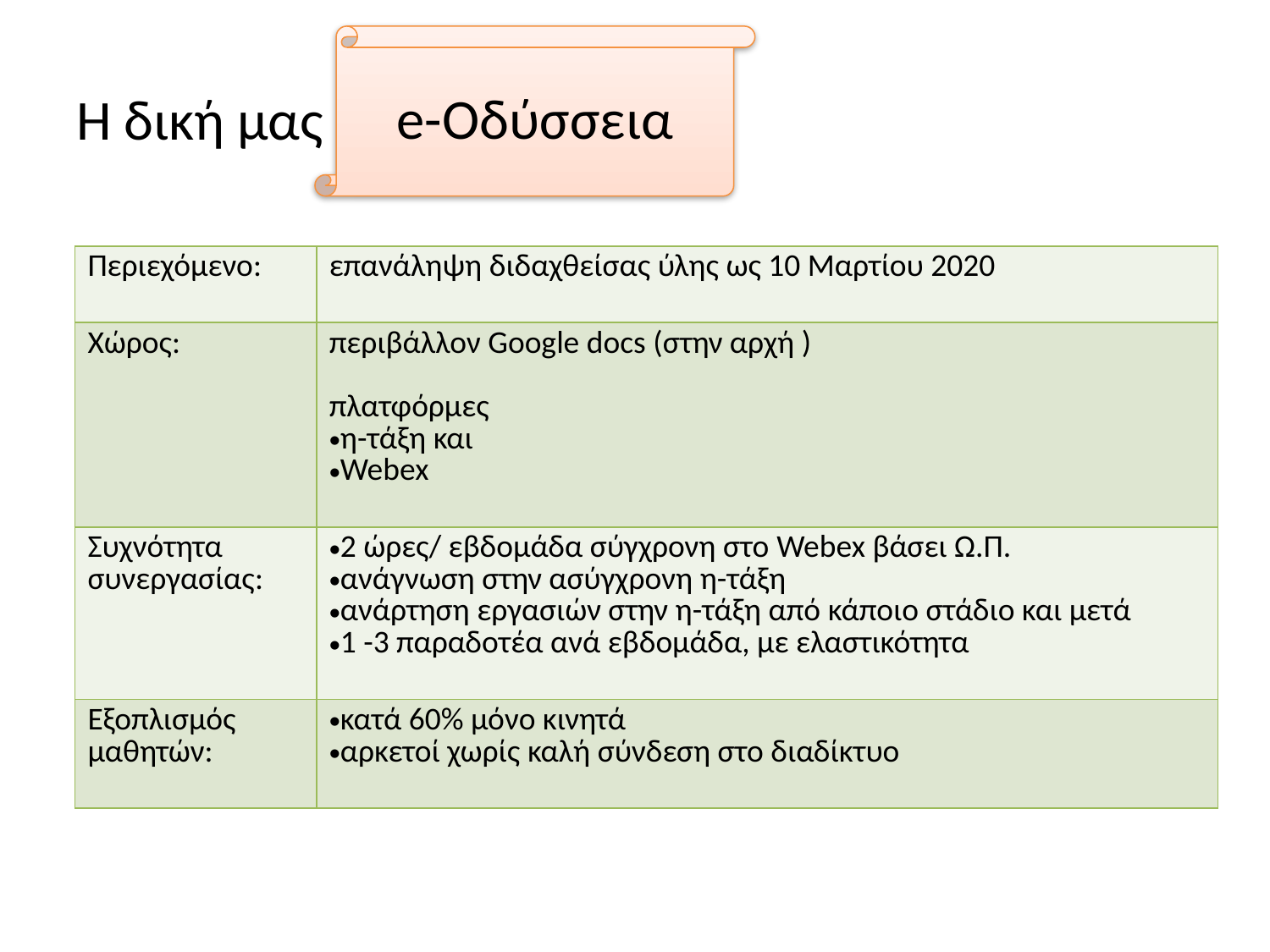

e-Οδύσσεια
# Η δική μας
| Περιεχόμενο: | επανάληψη διδαχθείσας ύλης ως 10 Μαρτίου 2020 |
| --- | --- |
| Χώρος: | περιβάλλον Google docs (στην αρχή ) πλατφόρμες η-τάξη και Webex |
| Συχνότητα συνεργασίας: | 2 ώρες/ εβδομάδα σύγχρονη στο Webex βάσει Ω.Π. ανάγνωση στην ασύγχρονη η-τάξη ανάρτηση εργασιών στην η-τάξη από κάποιο στάδιο και μετά 1 -3 παραδοτέα ανά εβδομάδα, με ελαστικότητα |
| Εξοπλισμός μαθητών: | κατά 60% μόνο κινητά αρκετοί χωρίς καλή σύνδεση στο διαδίκτυο |